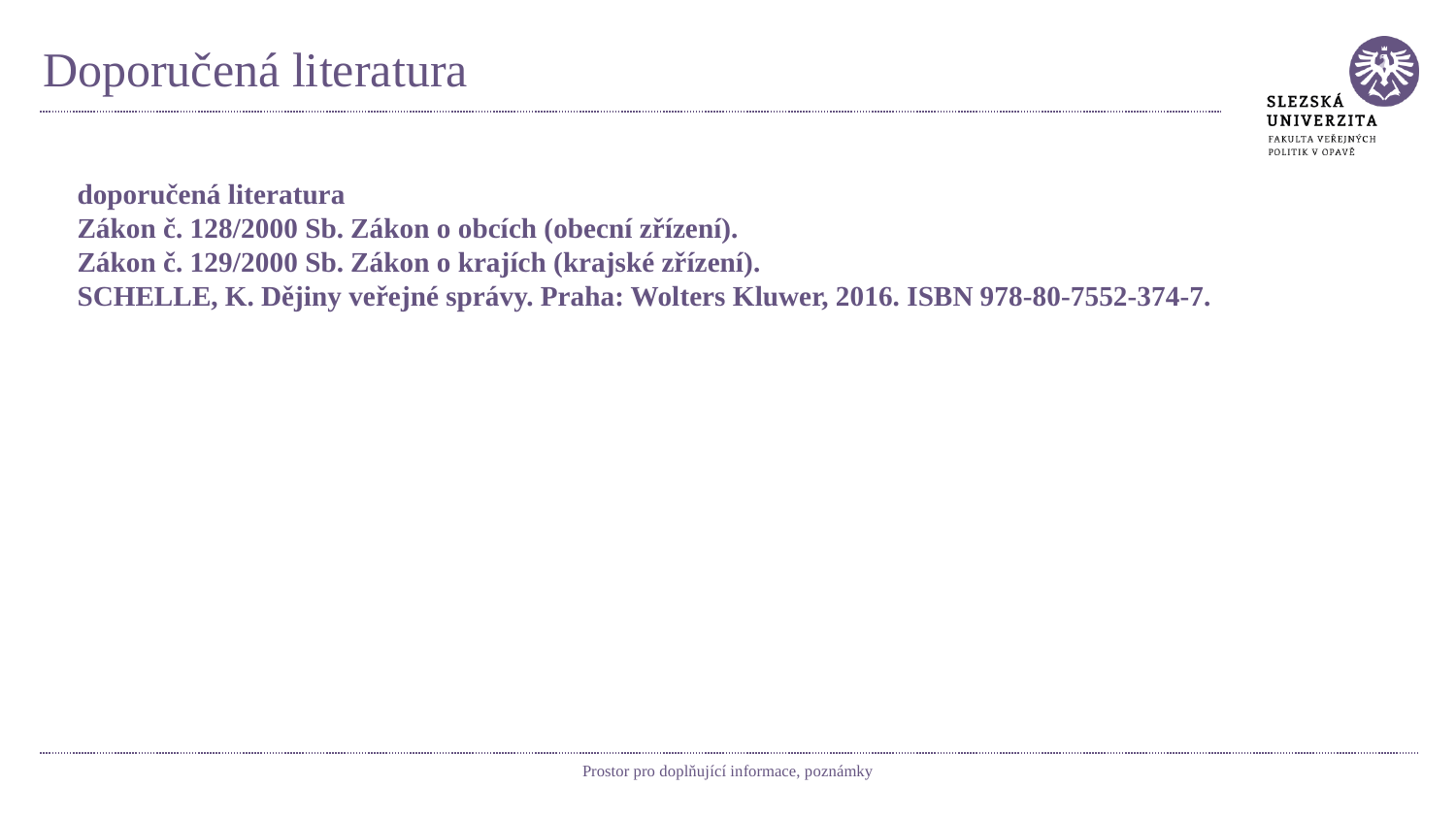

# Doporučená literatura
doporučená literatura
Zákon č. 128/2000 Sb. Zákon o obcích (obecní zřízení).
Zákon č. 129/2000 Sb. Zákon o krajích (krajské zřízení).
SCHELLE, K. Dějiny veřejné správy. Praha: Wolters Kluwer, 2016. ISBN 978-80-7552-374-7.
Prostor pro doplňující informace, poznámky